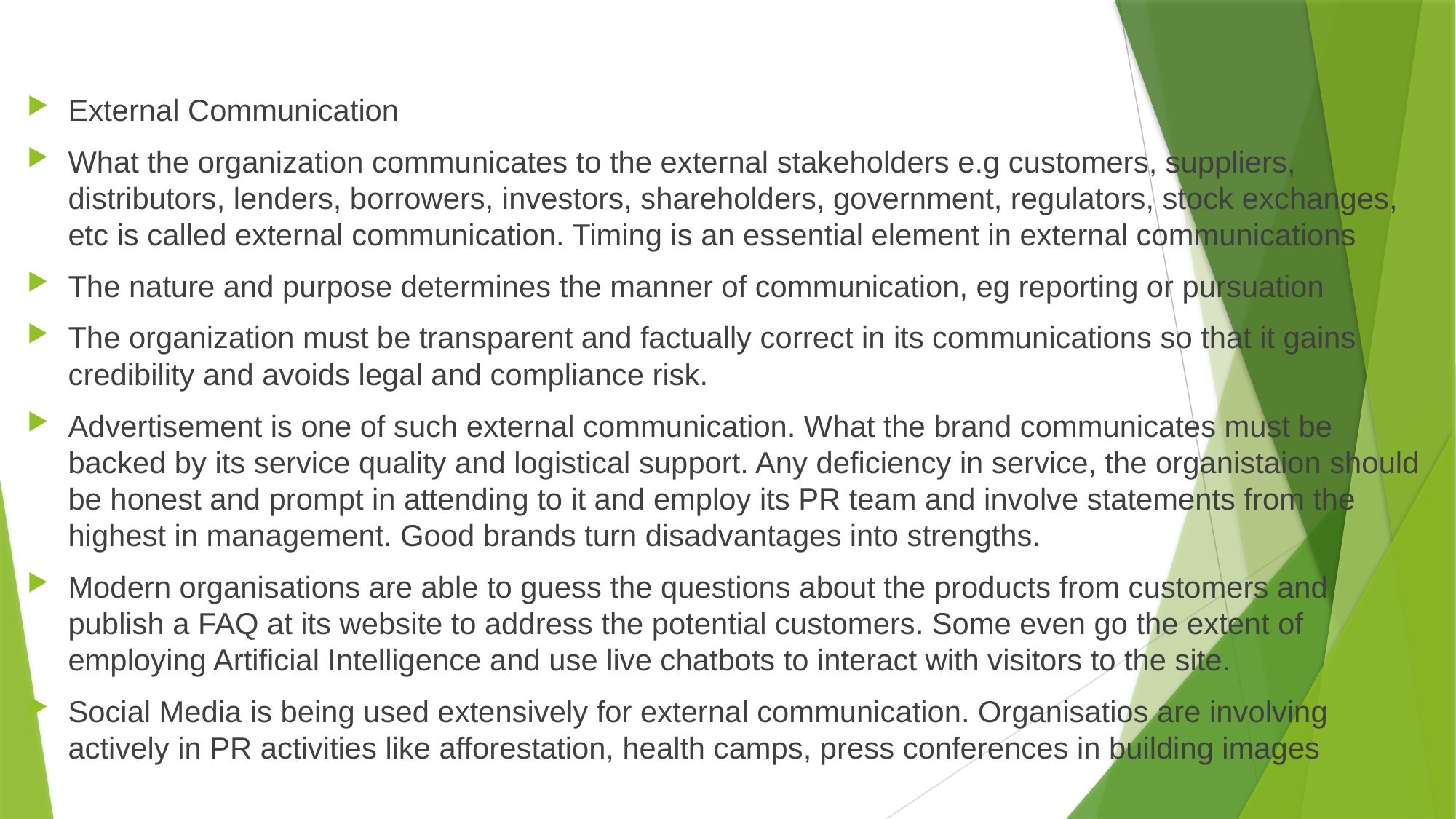

#
External Communication
What the organization communicates to the external stakeholders e.g customers, suppliers, distributors, lenders, borrowers, investors, shareholders, government, regulators, stock exchanges, etc is called external communication. Timing is an essential element in external communications
The nature and purpose determines the manner of communication, eg reporting or pursuation
The organization must be transparent and factually correct in its communications so that it gains credibility and avoids legal and compliance risk.
Advertisement is one of such external communication. What the brand communicates must be backed by its service quality and logistical support. Any deficiency in service, the organistaion should be honest and prompt in attending to it and employ its PR team and involve statements from the highest in management. Good brands turn disadvantages into strengths.
Modern organisations are able to guess the questions about the products from customers and publish a FAQ at its website to address the potential customers. Some even go the extent of employing Artificial Intelligence and use live chatbots to interact with visitors to the site.
Social Media is being used extensively for external communication. Organisatios are involving actively in PR activities like afforestation, health camps, press conferences in building images